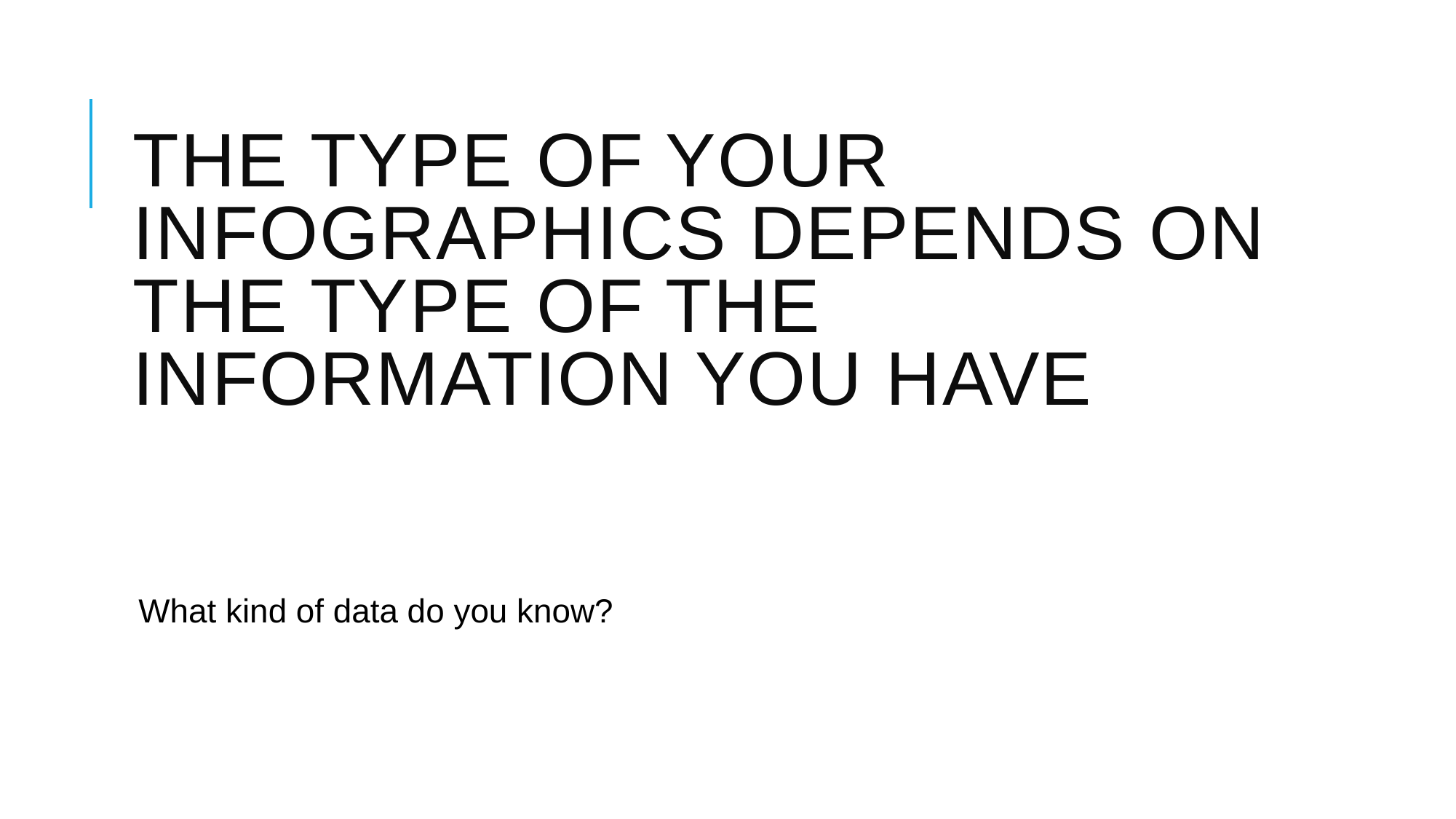

# The type of your infographics depends on the type of the information you have
What kind of data do you know?